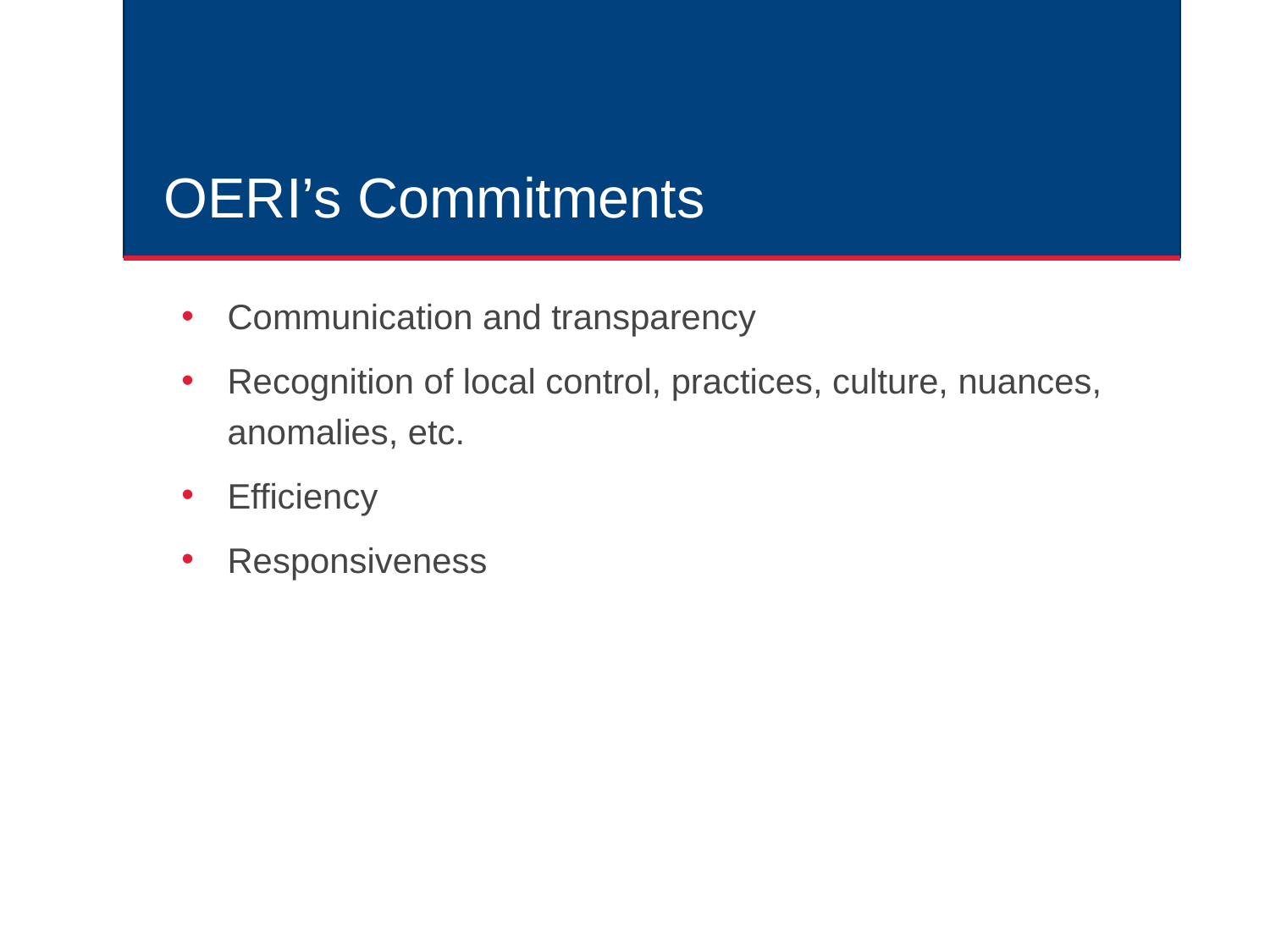

# OERI’s Commitments
Communication and transparency
Recognition of local control, practices, culture, nuances, anomalies, etc.
Efficiency
Responsiveness